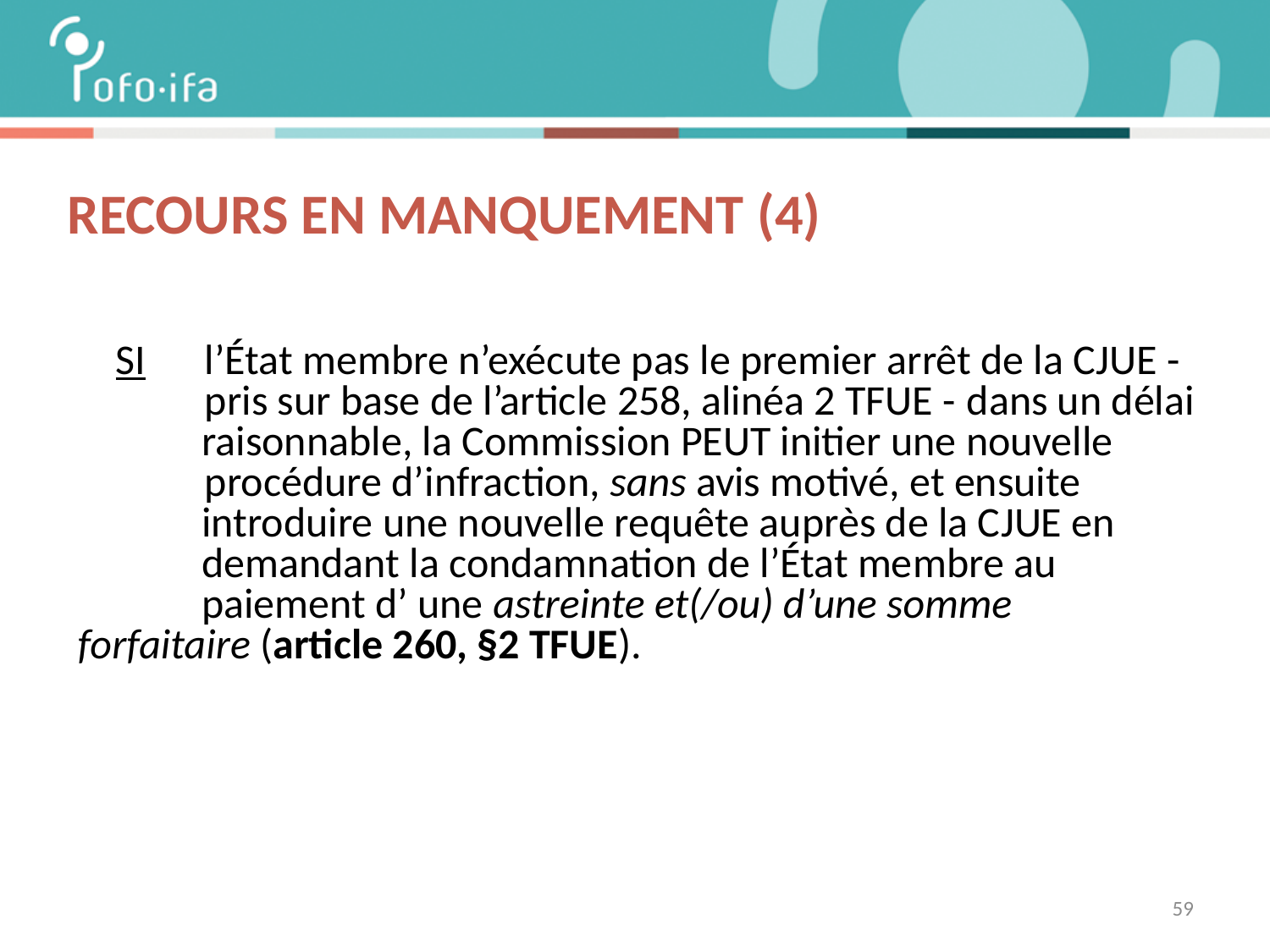

Recours en manquement (4)
    SI 	l’État membre n’exécute pas le premier arrêt de la CJUE - 	pris sur base de l’article 258, alinéa 2 TFUE - 	dans un délai
             raisonnable, la Commission PEUT initier une nouvelle 	procédure d’infraction, sans avis motivé, et ensuite
             introduire une nouvelle requête auprès de la CJUE en
             demandant la condamnation de l’État membre au
             paiement d’ une astreinte et(/ou) d’une somme 	forfaitaire (article 260, §2 TFUE).

59